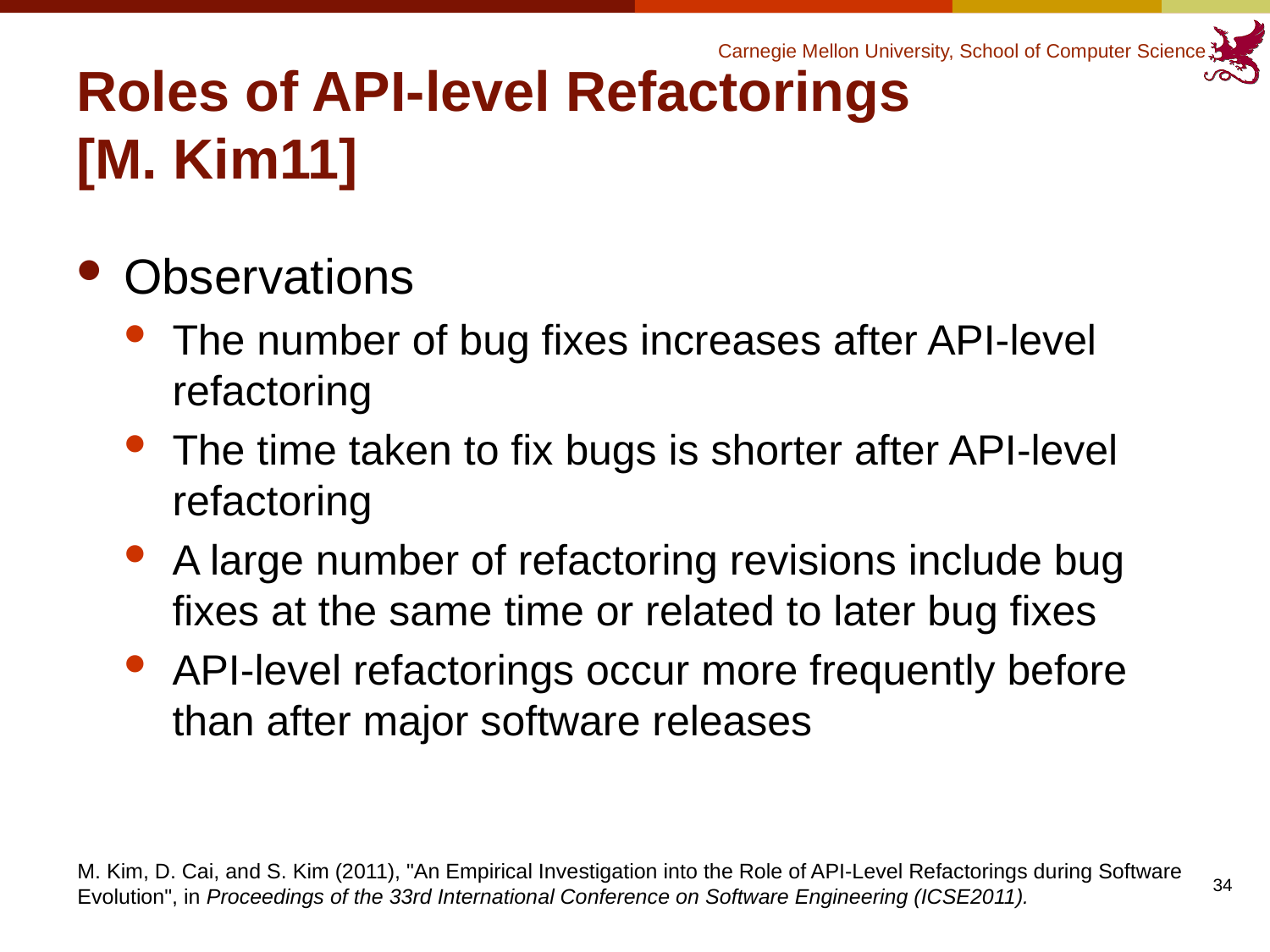

# Roles of API-level Refactorings [M. Kim11]
Observations
The number of bug fixes increases after API-level refactoring
The time taken to fix bugs is shorter after API-level refactoring
A large number of refactoring revisions include bug fixes at the same time or related to later bug fixes
API-level refactorings occur more frequently before than after major software releases
M. Kim, D. Cai, and S. Kim (2011), "An Empirical Investigation into the Role of API-Level Refactorings during Software Evolution", in Proceedings of the 33rd International Conference on Software Engineering (ICSE2011).
34